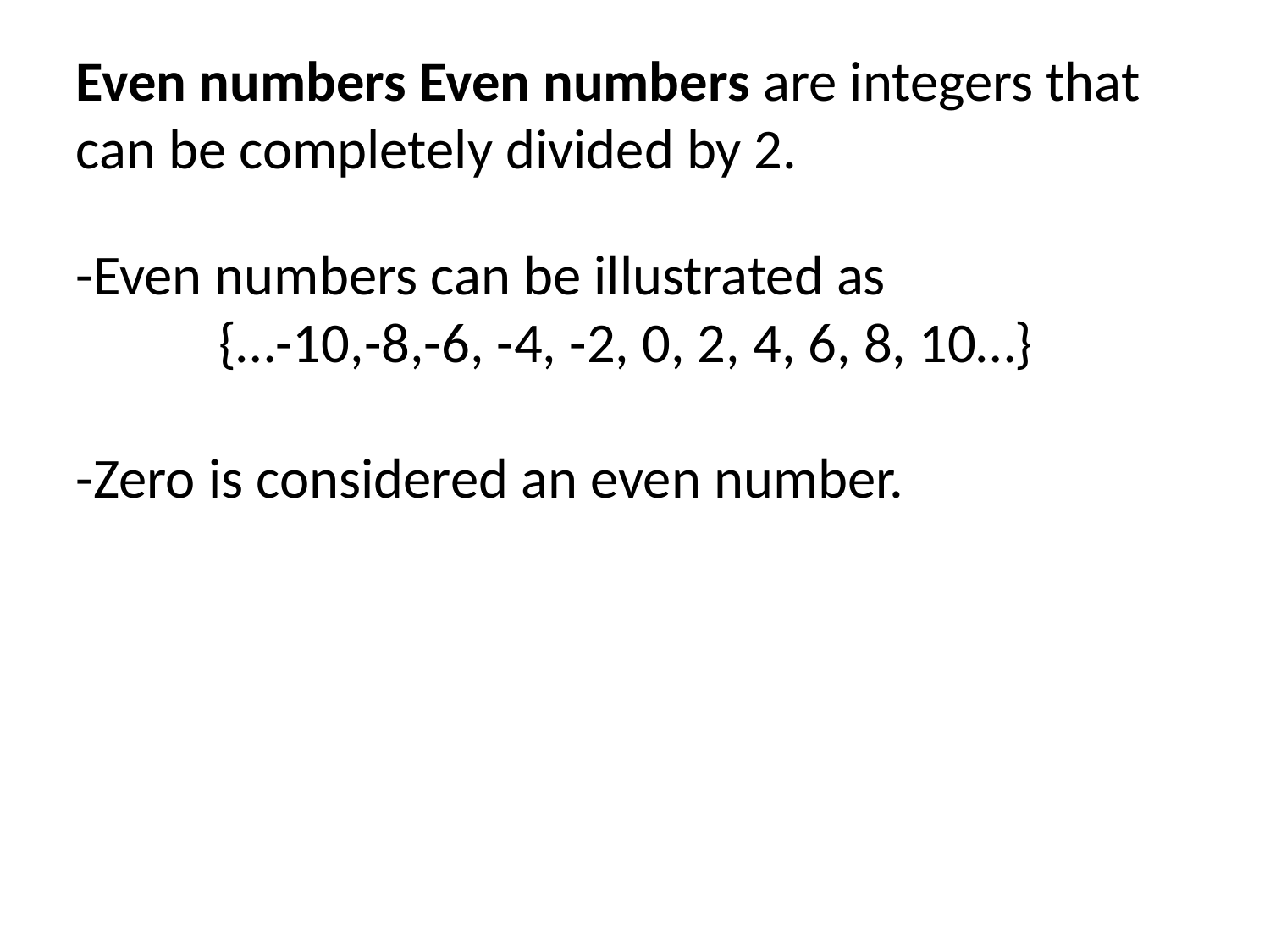

Even numbers Even numbers are integers that can be completely divided by 2.
-Even numbers can be illustrated as
	{…-10,-8,-6, -4, -2, 0, 2, 4, 6, 8, 10…}

-Zero is considered an even number.